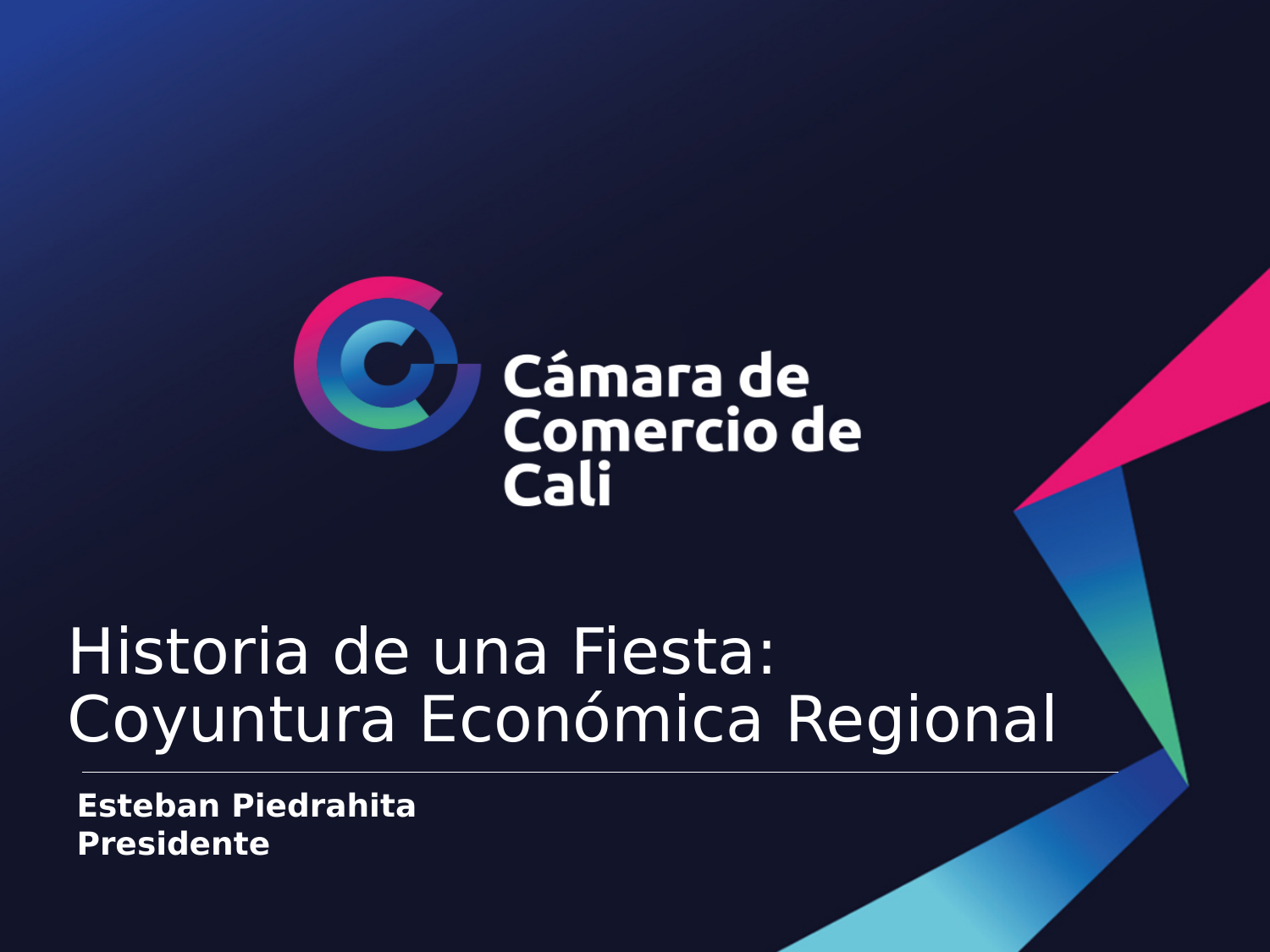

Historia de una Fiesta: Coyuntura Económica Regional
Esteban Piedrahita
Presidente